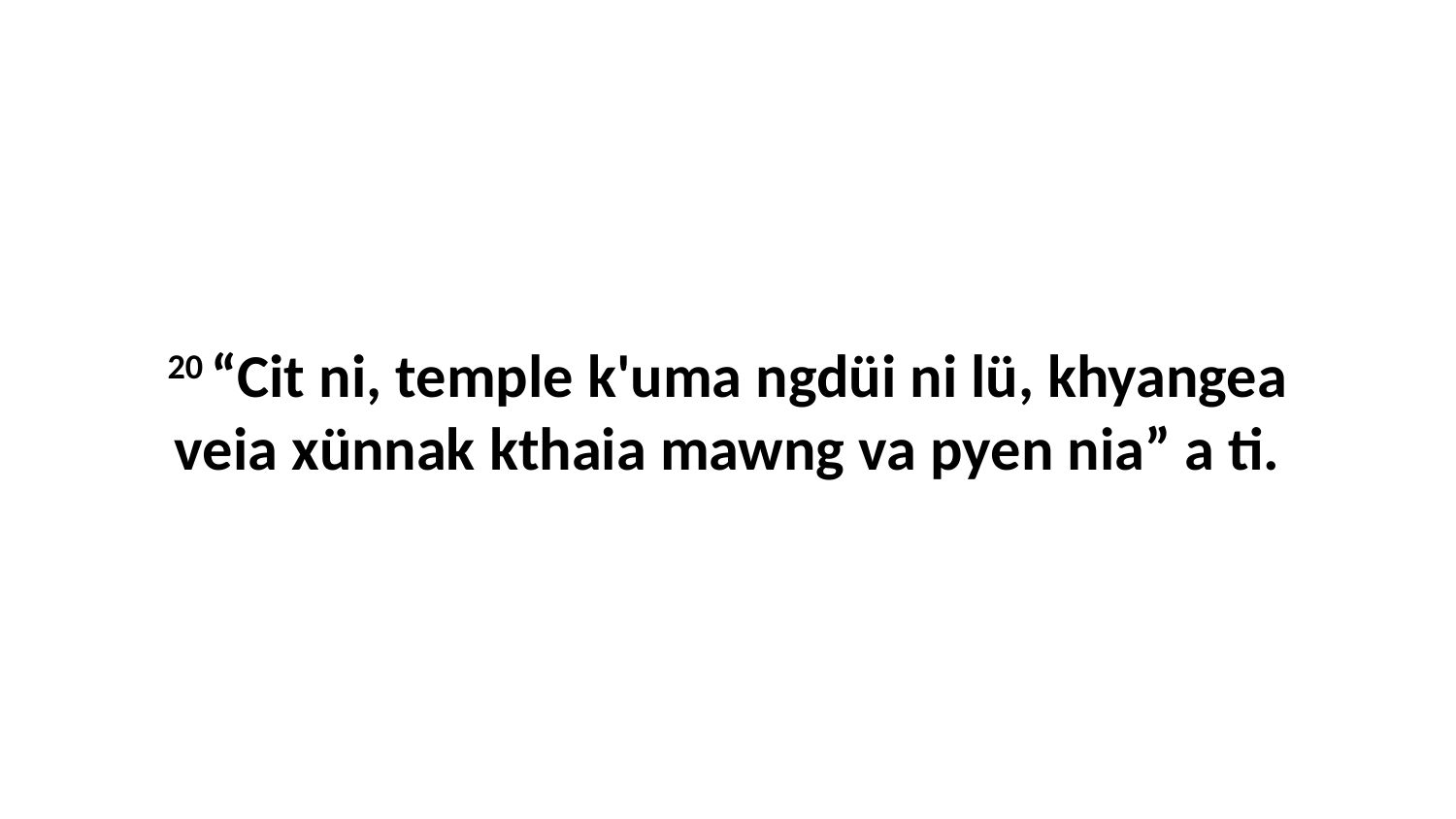

20 “Cit ni, temple k'uma ngdüi ni lü, khyangea veia xünnak kthaia mawng va pyen nia” a ti.